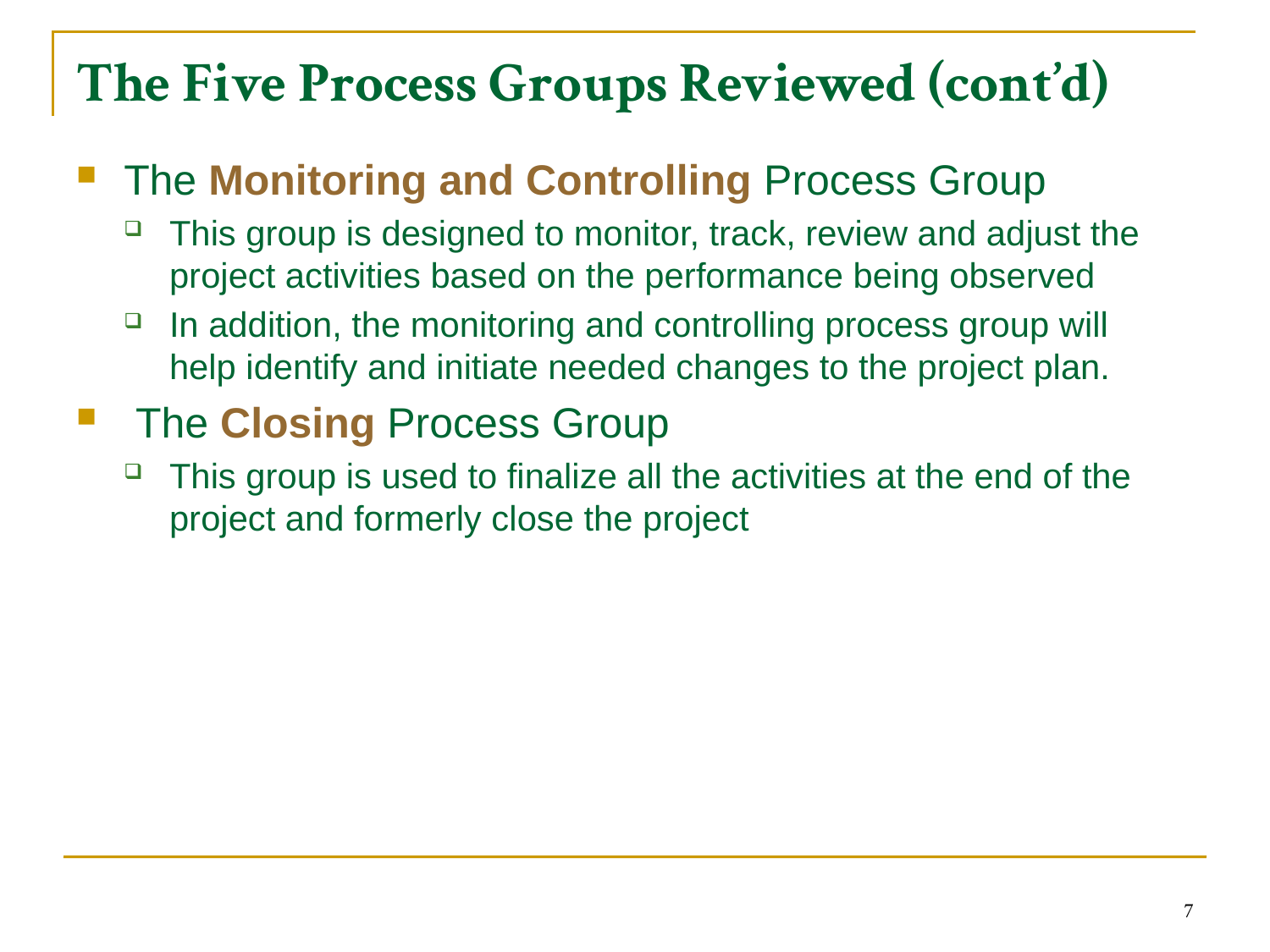

# The Five Process Groups Reviewed (cont’d)
The Monitoring and Controlling Process Group
This group is designed to monitor, track, review and adjust the project activities based on the performance being observed
In addition, the monitoring and controlling process group will help identify and initiate needed changes to the project plan.
 The Closing Process Group
This group is used to finalize all the activities at the end of the project and formerly close the project
7